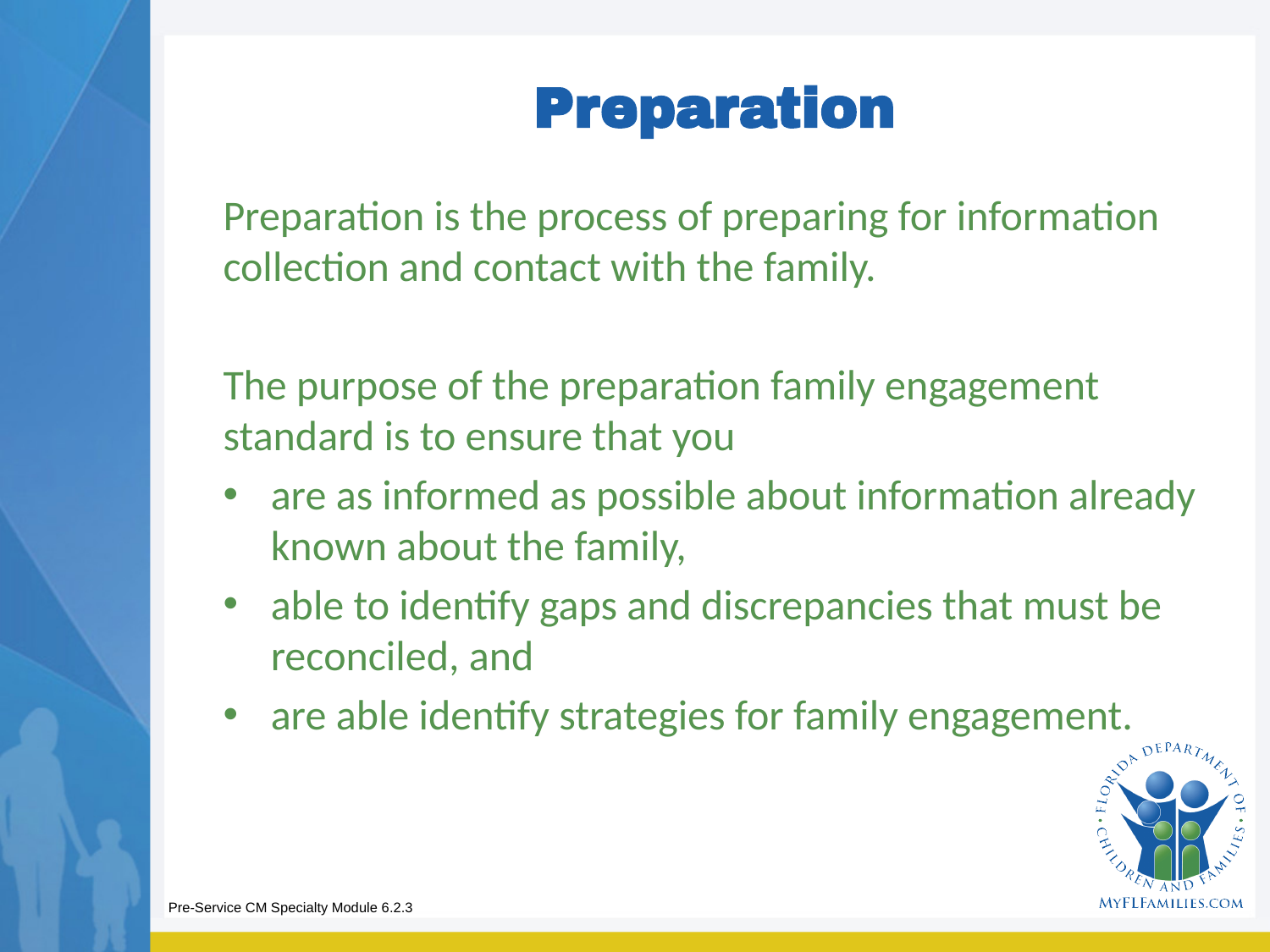

# Preparation
Preparation is the process of preparing for information collection and contact with the family.

The purpose of the preparation family engagement standard is to ensure that you
are as informed as possible about information already known about the family,
able to identify gaps and discrepancies that must be reconciled, and
are able identify strategies for family engagement.
Pre-Service CM Specialty Module 6.2.3